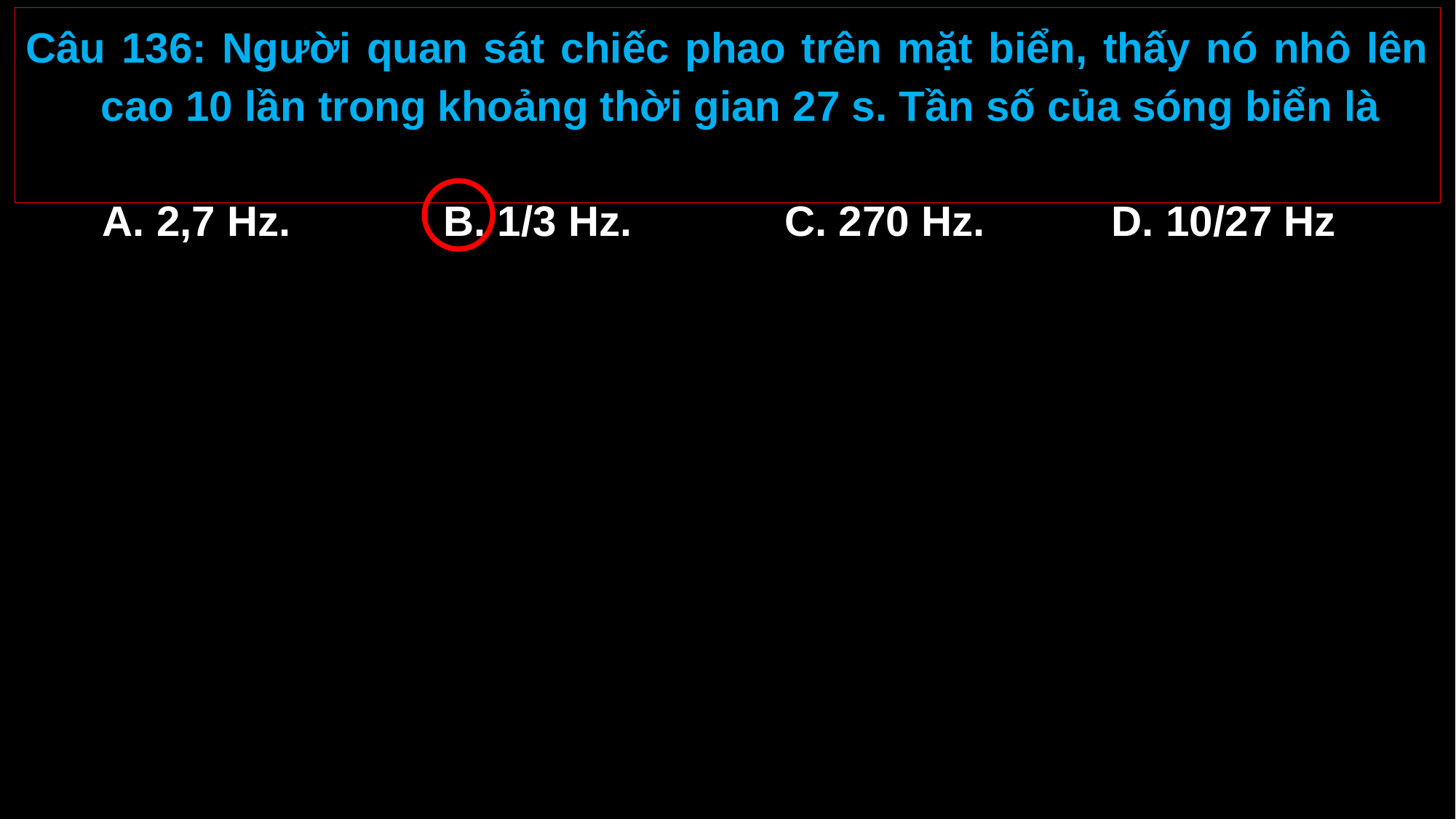

Câu 136: Người quan sát chiếc phao trên mặt biển, thấy nó nhô lên cao 10 lần trong khoảng thời gian 27 s. Tần số của sóng biển là

A. 2,7 Hz.
B. 1/3 Hz.
C. 270 Hz.
D. 10/27 Hz